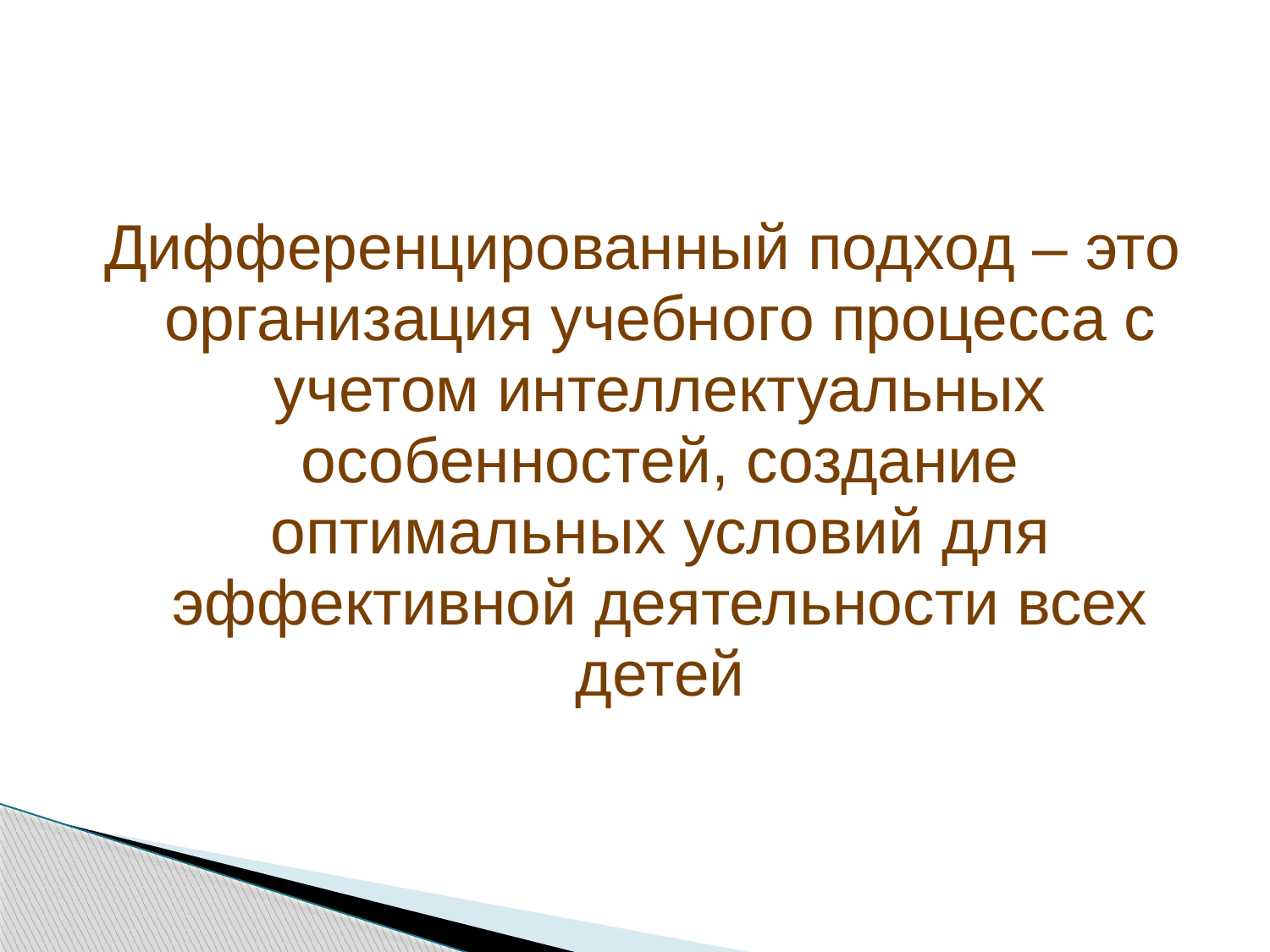

Дифференцированный подход – это организация учебного процесса с учетом интеллектуальных особенностей, создание оптимальных условий для эффективной деятельности всех детей